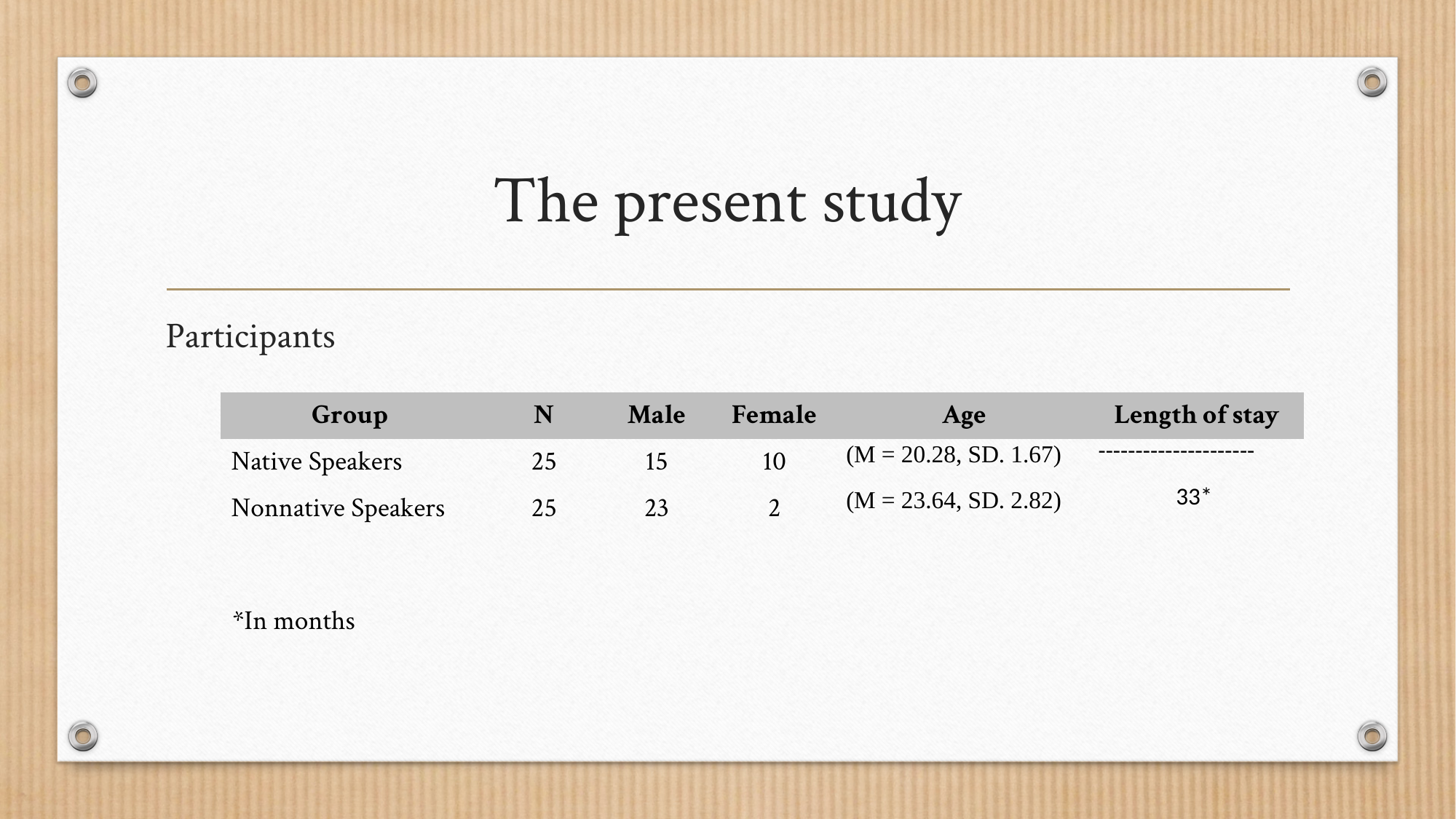

# The present study
Participants

| Group | N | Male | Female | Age | Length of stay |
| --- | --- | --- | --- | --- | --- |
| Native Speakers | 25 | 15 | 10 | (M = 20.28, SD. 1.67) | --------------------- |
| Nonnative Speakers | 25 | 23 | 2 | (M = 23.64, SD. 2.82) | 33\* |
|  |  |  |  |  |  |

*In months